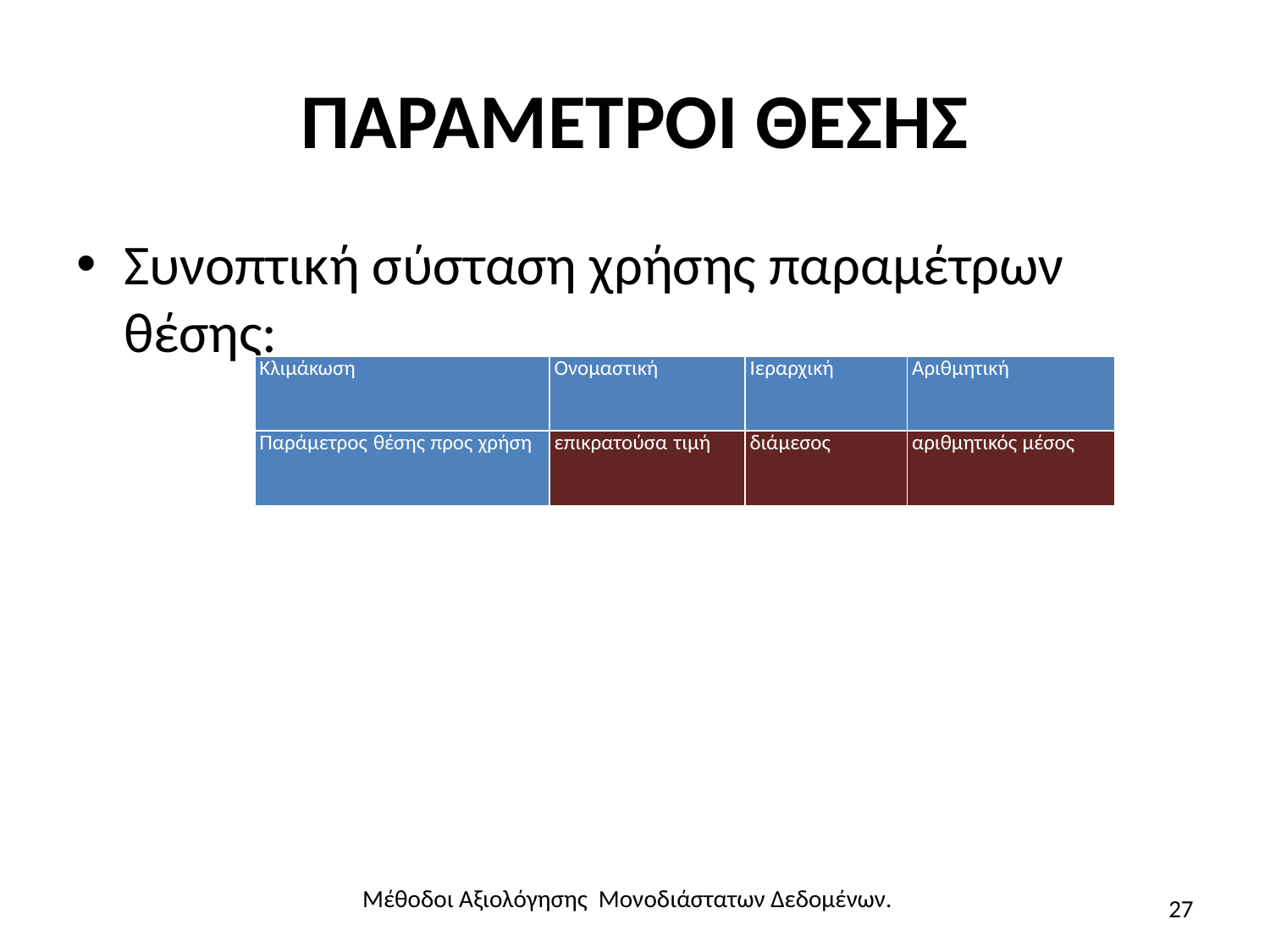

# ΠΑΡΑΜΕΤΡΟΙ ΘΕΣΗΣ
Συνοπτική σύσταση χρήσης παραμέτρων θέσης:

| Κλιμάκωση | Oνομαστική | Iεραρχική | Αριθμητική |
| --- | --- | --- | --- |
| Παράμετρος θέσης προς χρήση | επικρατούσα τιμή | διάμεσος | αριθμητικός μέσος |
Μέθοδοι Αξιολόγησης  Μονοδιάστατων Δεδομένων.
27